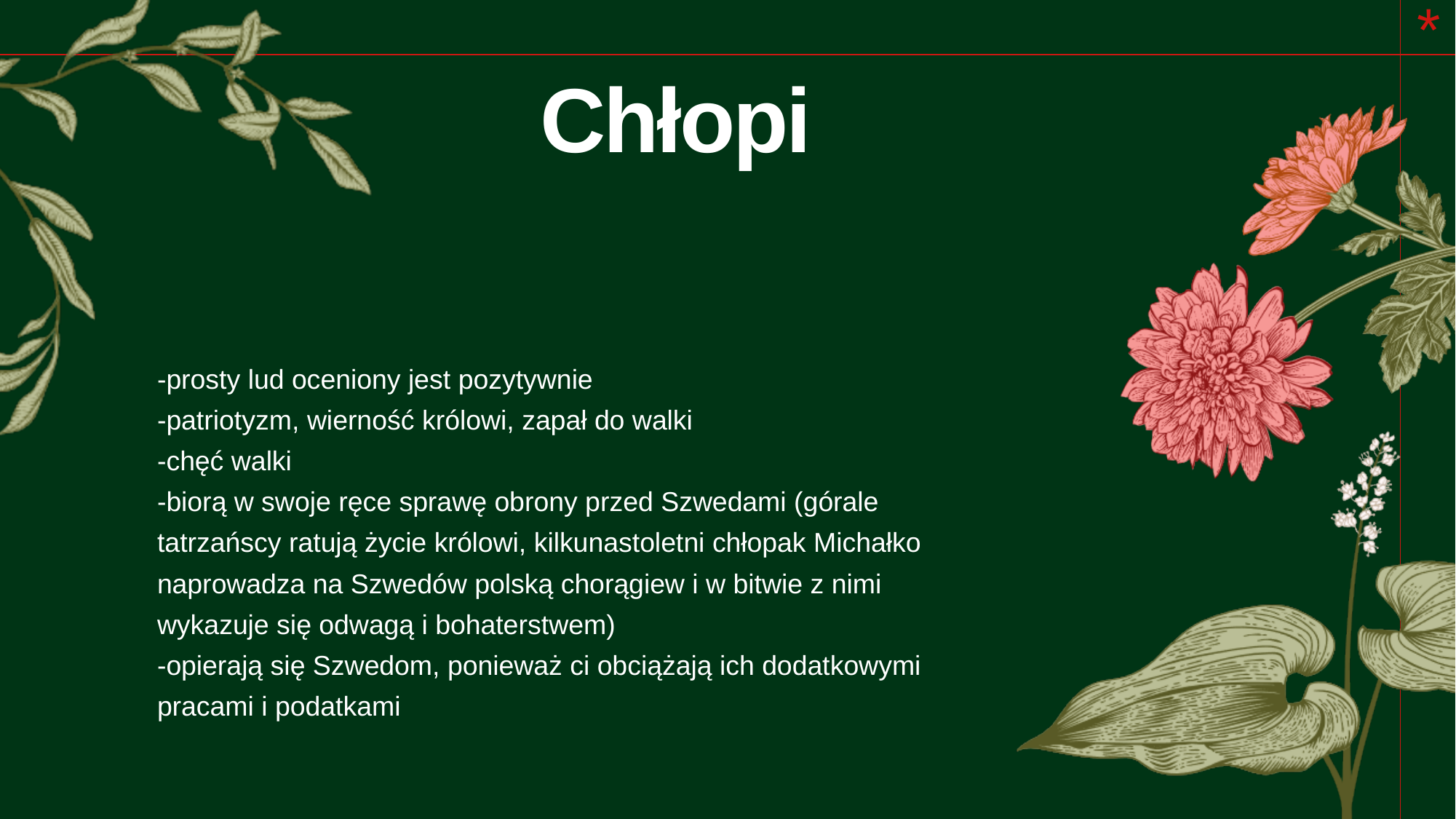

# Chłopi
-prosty lud oceniony jest pozytywnie
-patriotyzm, wierność królowi, zapał do walki
-chęć walki
-biorą w swoje ręce sprawę obrony przed Szwedami (górale tatrzańscy ratują życie królowi, kilkunastoletni chłopak Michałko naprowadza na Szwedów polską chorągiew i w bitwie z nimi wykazuje się odwagą i bohaterstwem)
-opierają się Szwedom, ponieważ ci obciążają ich dodatkowymi pracami i podatkami